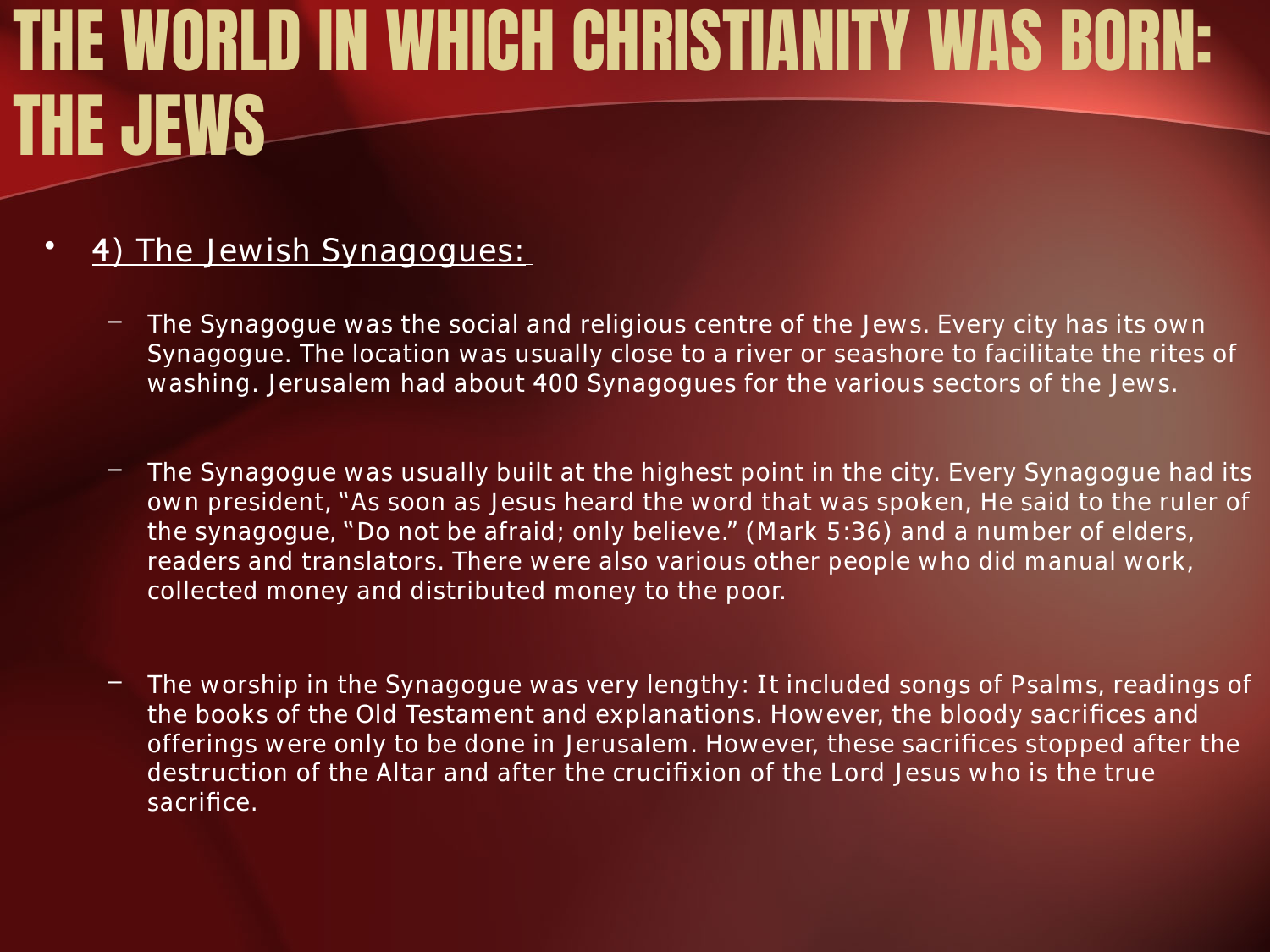

# THE WORLD IN WHICH CHRISTIANITY WAS BORN: THE JEWS

4) The Jewish Synagogues:

The Synagogue was the social and religious centre of the Jews. Every city has its own Synagogue. The location was usually close to a river or seashore to facilitate the rites of washing. Jerusalem had about 400 Synagogues for the various sectors of the Jews.

The Synagogue was usually built at the highest point in the city. Every Synagogue had its own president, “As soon as Jesus heard the word that was spoken, He said to the ruler of the synagogue, “Do not be afraid; only believe.” (Mark 5:36) and a number of elders, readers and translators. There were also various other people who did manual work, collected money and distributed money to the poor.

The worship in the Synagogue was very lengthy: It included songs of Psalms, readings of the books of the Old Testament and explanations. However, the bloody sacrifices and offerings were only to be done in Jerusalem. However, these sacrifices stopped after the destruction of the Altar and after the crucifixion of the Lord Jesus who is the true sacrifice.